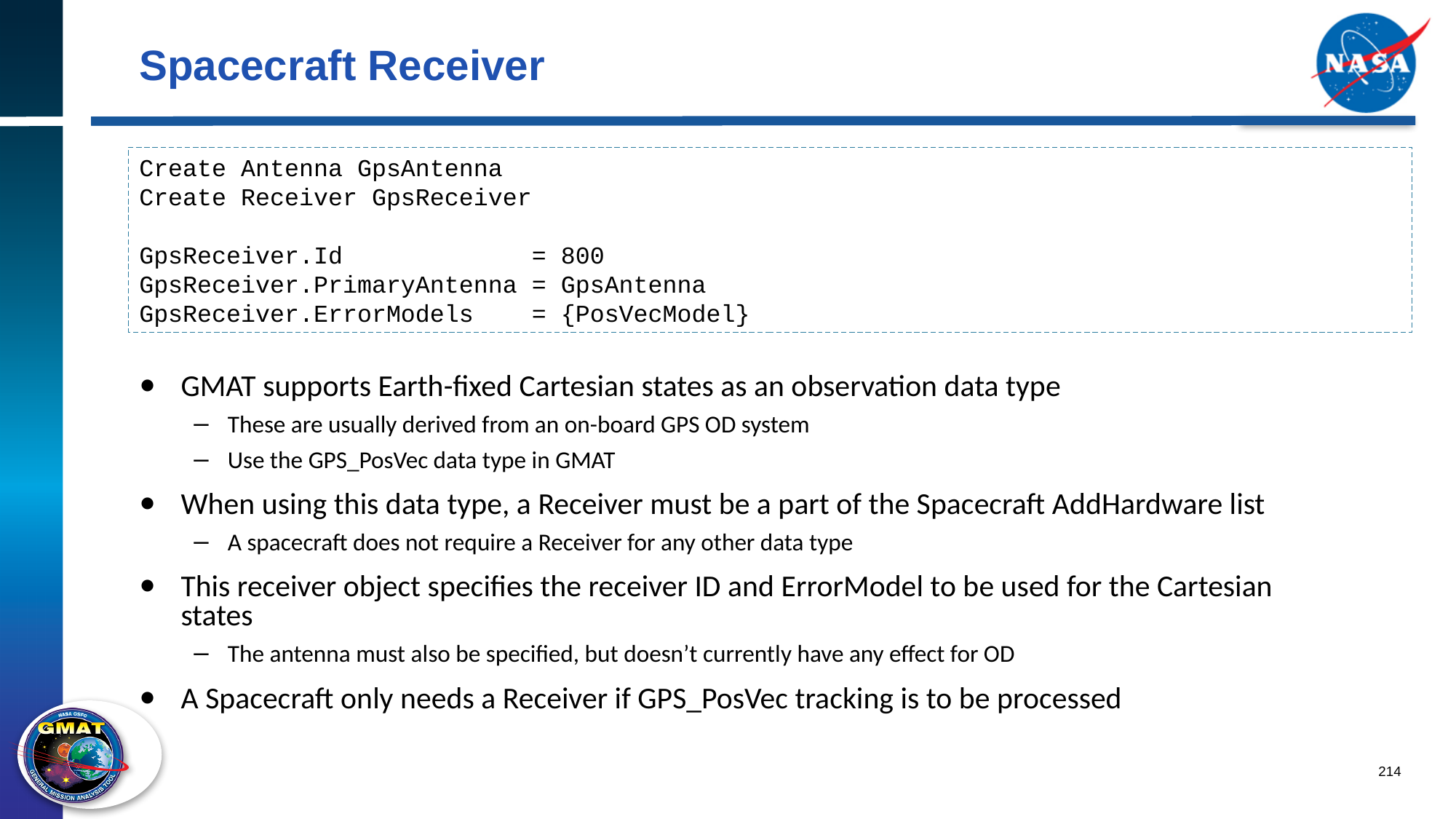

# Spacecraft Receiver
Create Antenna GpsAntenna
Create Receiver GpsReceiver

GpsReceiver.Id             = 800
GpsReceiver.PrimaryAntenna = GpsAntenna
GpsReceiver.ErrorModels    = {PosVecModel}
GMAT supports Earth-fixed Cartesian states as an observation data type
These are usually derived from an on-board GPS OD system
Use the GPS_PosVec data type in GMAT
When using this data type, a Receiver must be a part of the Spacecraft AddHardware list
A spacecraft does not require a Receiver for any other data type
This receiver object specifies the receiver ID and ErrorModel to be used for the Cartesian states
The antenna must also be specified, but doesn’t currently have any effect for OD
A Spacecraft only needs a Receiver if GPS_PosVec tracking is to be processed

214